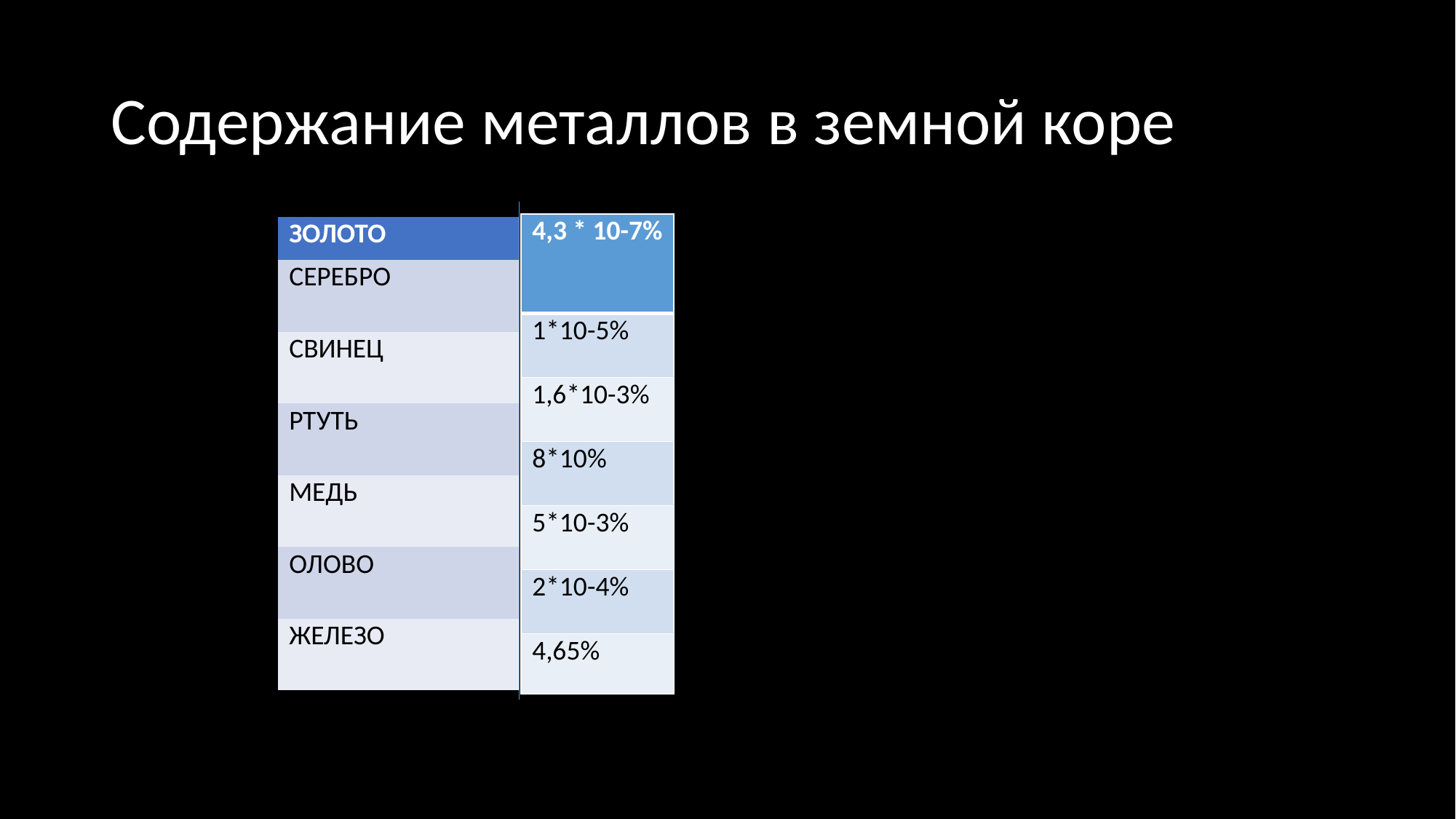

# Содержание металлов в земной коре
| 4,3 \* 10-7% |
| --- |
| 1\*10-5% |
| 1,6\*10-3% |
| 8\*10% |
| 5\*10-3% |
| 2\*10-4% |
| 4,65% |
| ЗОЛОТО |
| --- |
| СЕРЕБРО |
| СВИНЕЦ |
| РТУТЬ |
| МЕДЬ |
| ОЛОВО |
| ЖЕЛЕЗО |